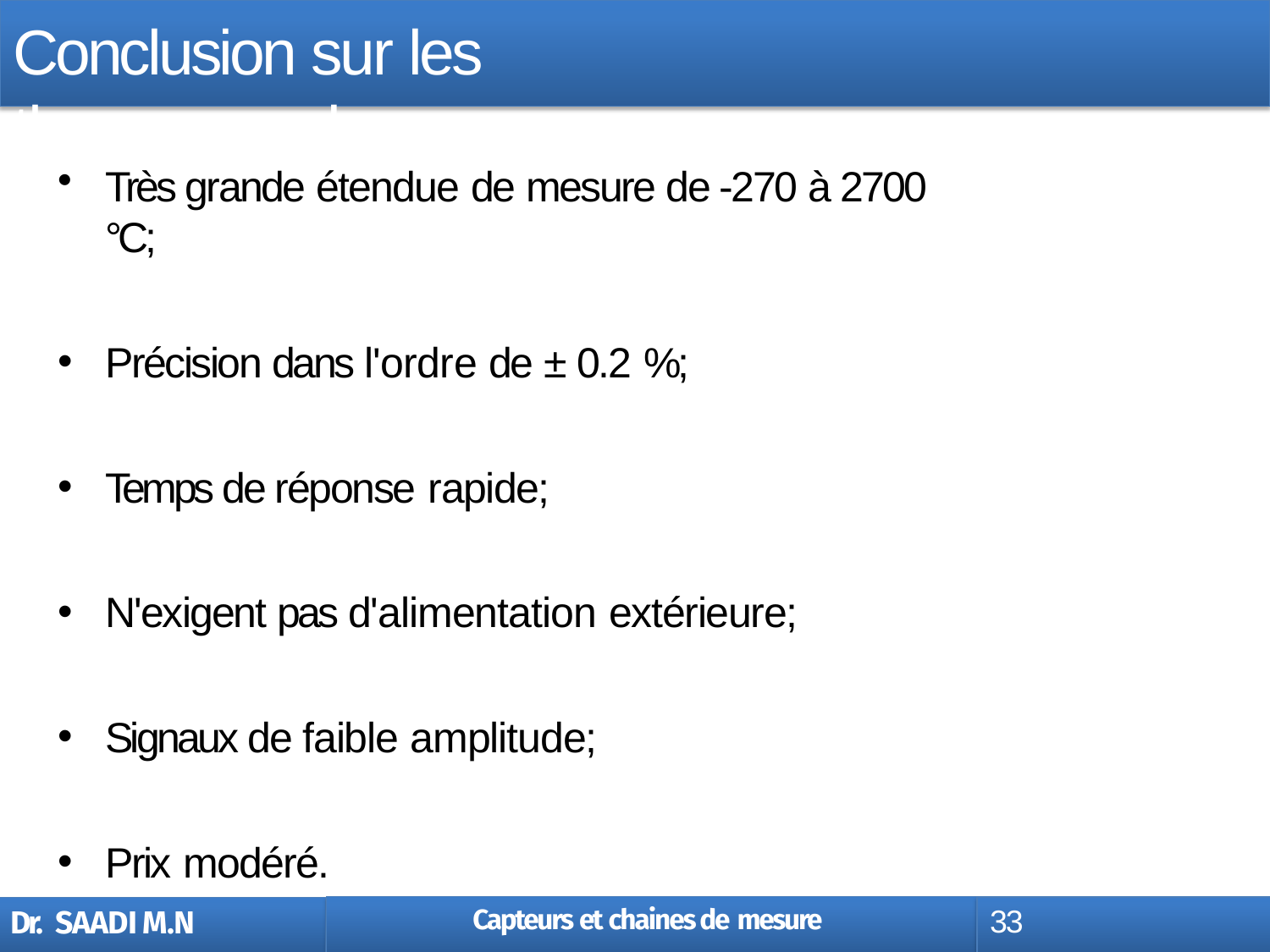

# Conclusion sur les thermocouples

Très grande étendue de mesure de -270 à 2700 °C;

Précision dans l'ordre de ± 0.2 %;

Temps de réponse rapide;

N'exigent pas d'alimentation extérieure;

Signaux de faible amplitude;

Prix modéré.

Capteurs et chaines de mesure
33
Dr.  SAADI M.N